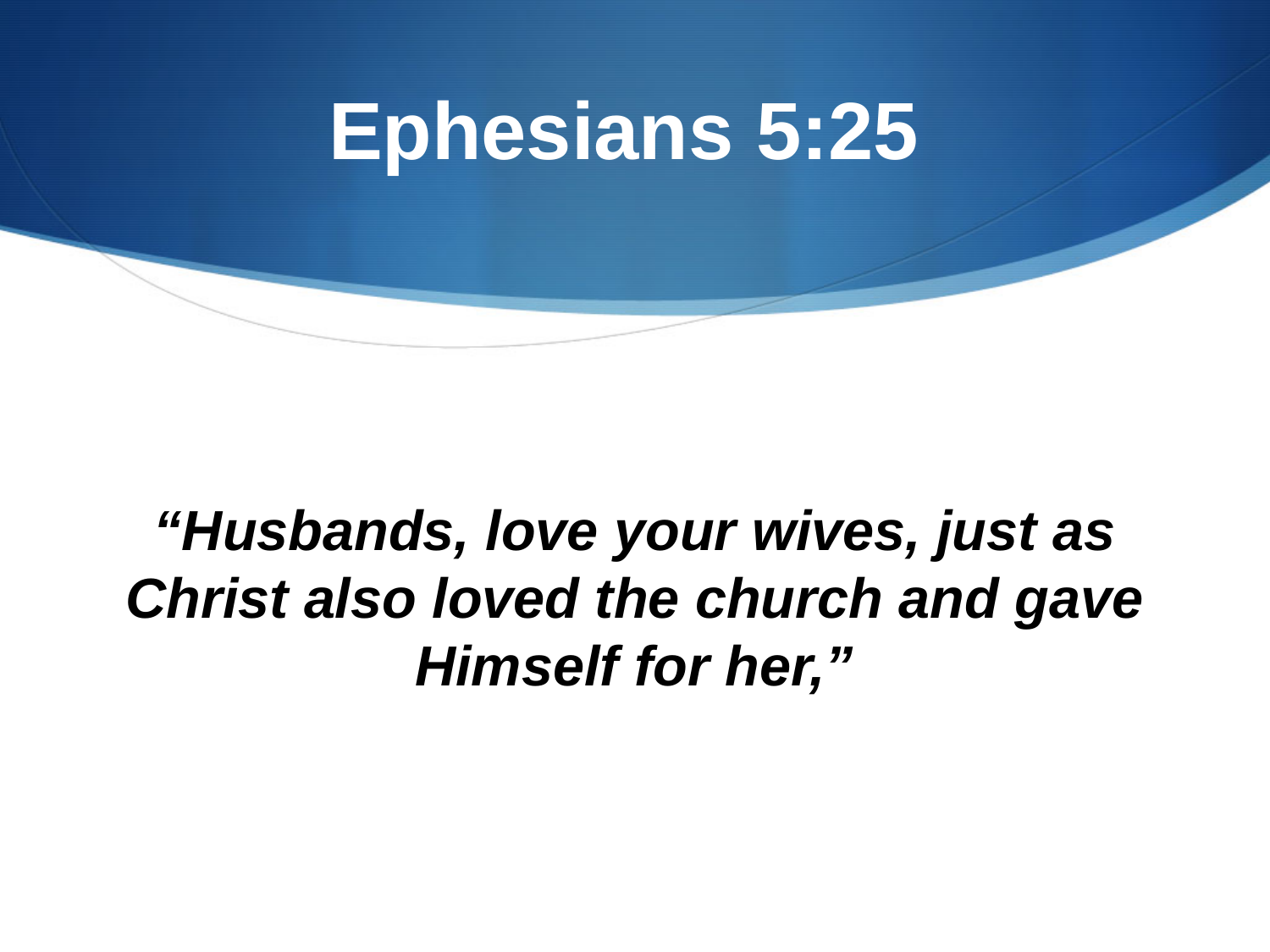

# Ephesians 5:25

“Husbands, love your wives, just as Christ also loved the church and gave Himself for her,”